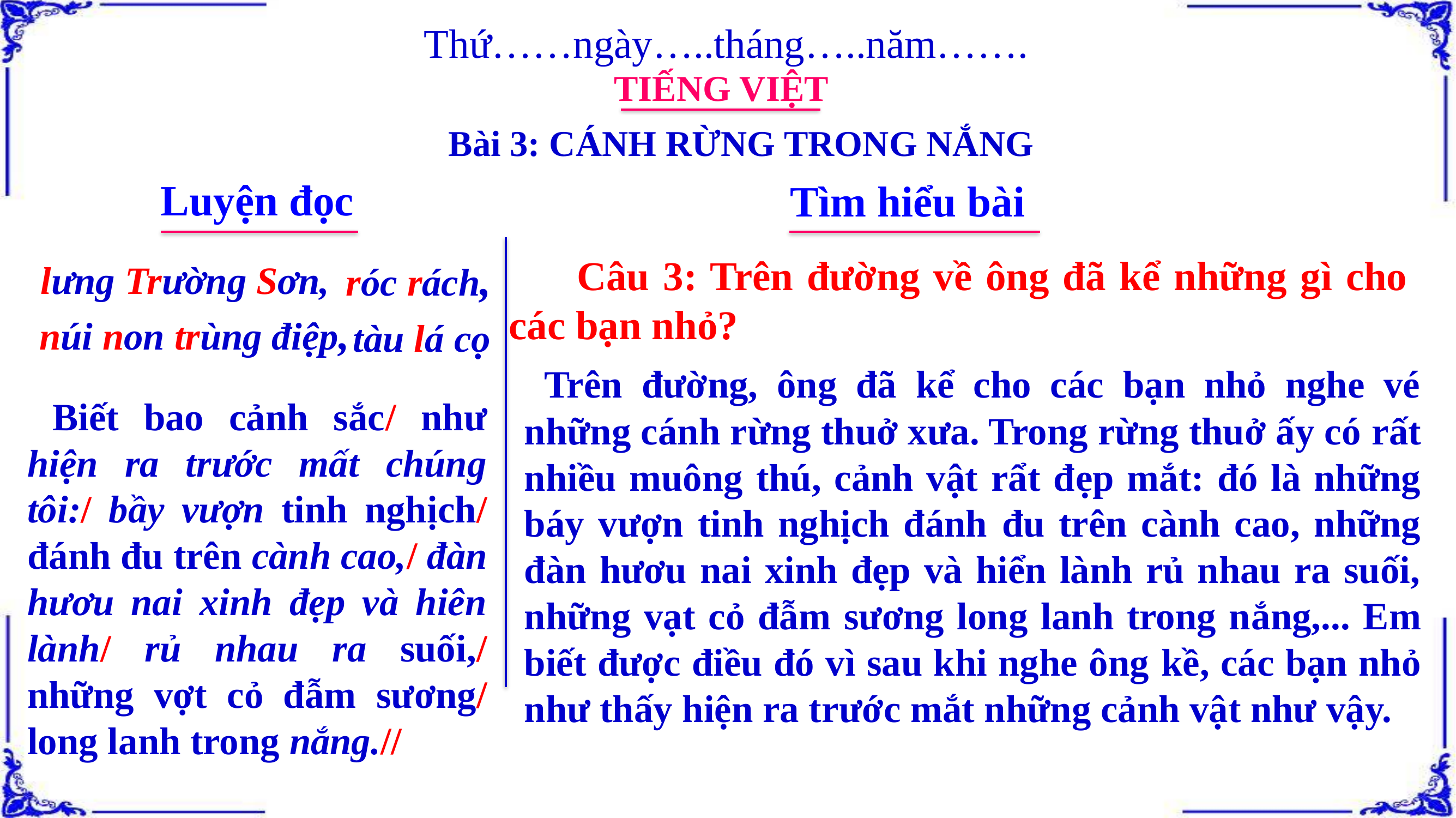

Thứ……ngày…..tháng…..năm…….
TIẾNG VIỆT
Bài 3: CÁNH RỪNG TRONG NẮNG
Luyện đọc
Tìm hiểu bài
     Câu 3: Trên đường về ông đã kể những gì cho các bạn nhỏ?
róc rách,
lưng Trường Sơn,
 tàu lá cọ
núi non trùng điệp,
 Trên đường, ông đã kể cho các bạn nhỏ nghe vé những cánh rừng thuở xưa. Trong rừng thuở ấy có rất nhiều muông thú, cảnh vật rẩt đẹp mắt: đó là những báy vượn tinh nghịch đánh đu trên cành cao, những đàn hươu nai xinh đẹp và hiển lành rủ nhau ra suối, những vạt cỏ đẫm sương long lanh trong nắng,... Em biết được điều đó vì sau khi nghe ông kề, các bạn nhỏ như thấy hiện ra trước mắt những cảnh vật như vậy.
 Biết bao cảnh sắc/ như hiện ra trước mất chúng tôi:/ bầy vượn tinh nghịch/ đánh đu trên cành cao,/ đàn hươu nai xinh đẹp và hiên lành/ rủ nhau ra suối,/ những vợt cỏ đẫm sương/ long lanh trong nắng.//